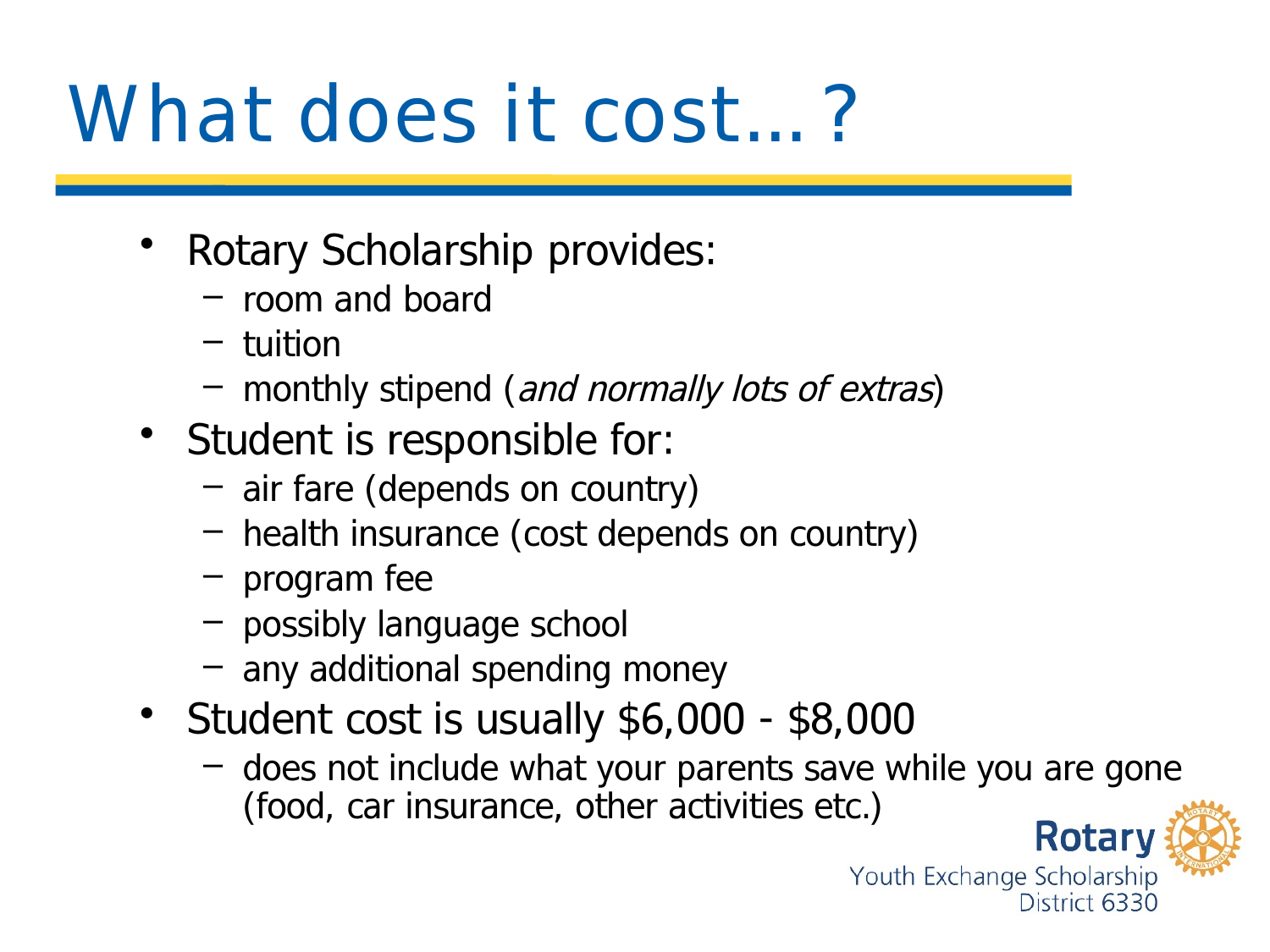

# What does it cost…?
Rotary Scholarship provides:
room and board
tuition
monthly stipend (and normally lots of extras)
Student is responsible for:
air fare (depends on country)
health insurance (cost depends on country)
program fee
possibly language school
any additional spending money
Student cost is usually $6,000 - $8,000
does not include what your parents save while you are gone (food, car insurance, other activities etc.)